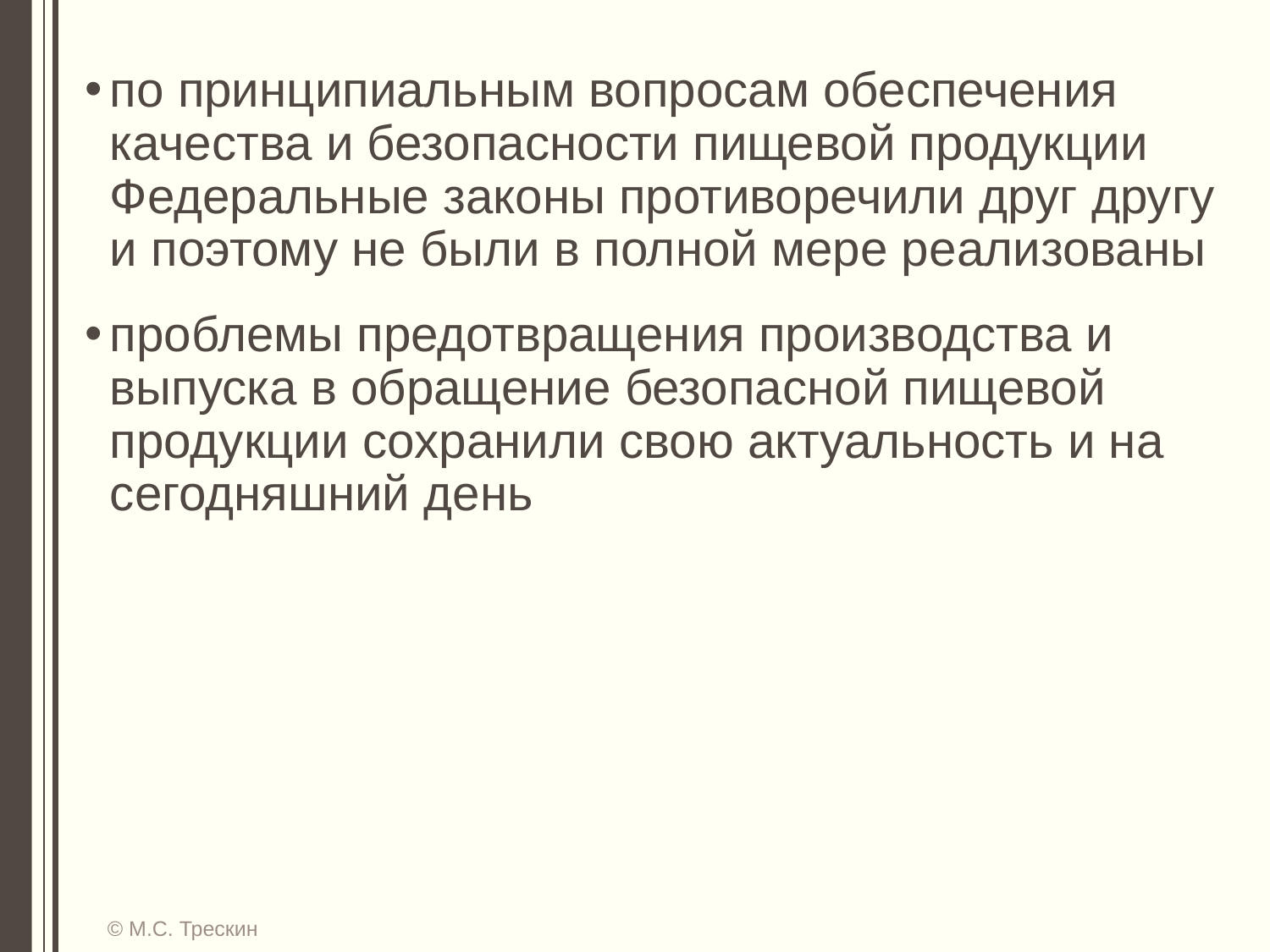

по принципиальным вопросам обеспечения качества и безопасности пищевой продукции Федеральные законы противоречили друг другу и поэтому не были в полной мере реализованы
проблемы предотвращения производства и выпуска в обращение безопасной пищевой продукции сохранили свою актуальность и на сегодняшний день

© М.С. Трескин